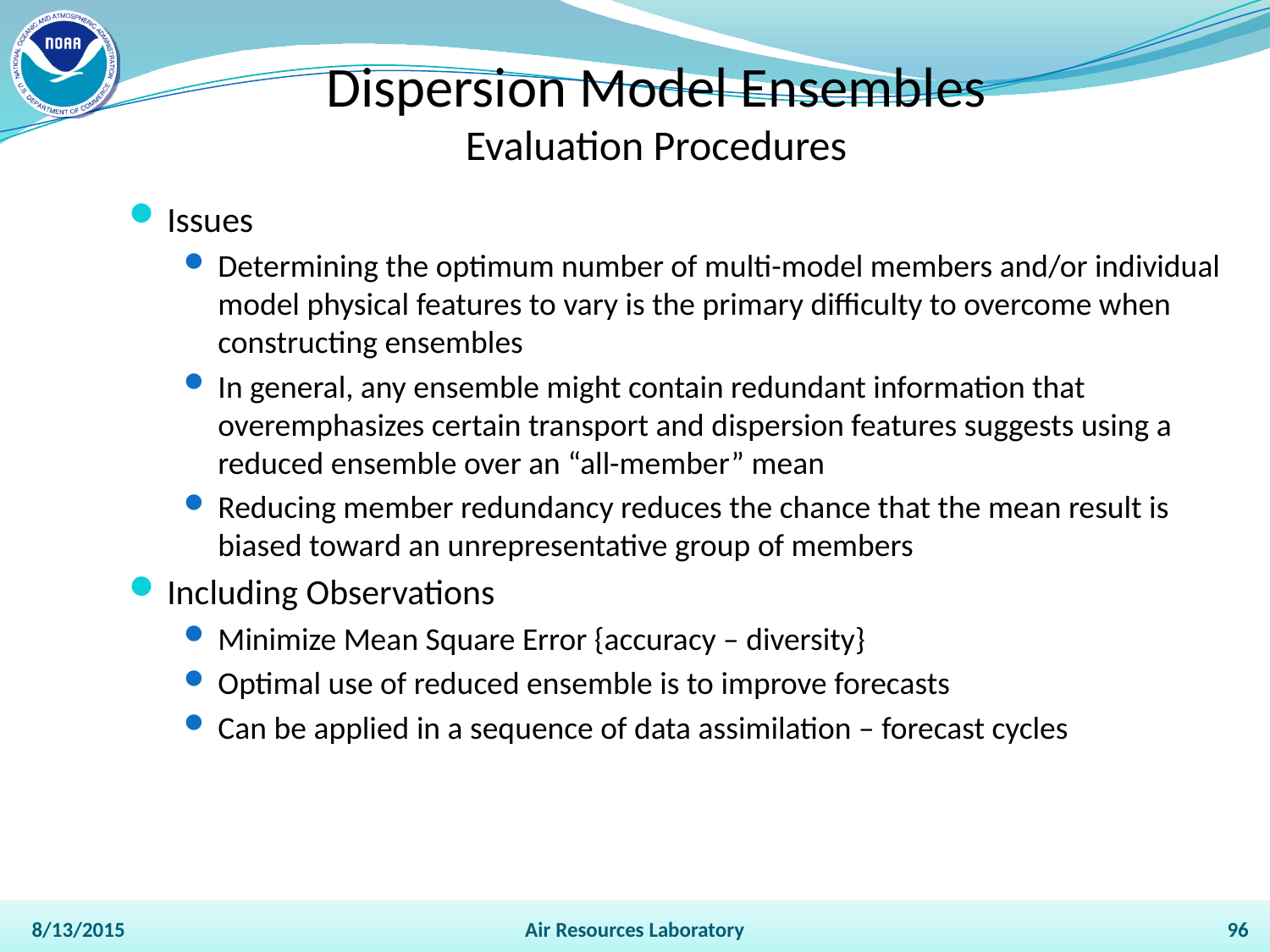

# Dispersion Model Ensembles Evaluation Procedures
Issues
Determining the optimum number of multi-model members and/or individual model physical features to vary is the primary difficulty to overcome when constructing ensembles
In general, any ensemble might contain redundant information that overemphasizes certain transport and dispersion features suggests using a reduced ensemble over an “all-member” mean
Reducing member redundancy reduces the chance that the mean result is biased toward an unrepresentative group of members
Including Observations
Minimize Mean Square Error {accuracy – diversity}
Optimal use of reduced ensemble is to improve forecasts
Can be applied in a sequence of data assimilation – forecast cycles
8/13/2015
Air Resources Laboratory
96